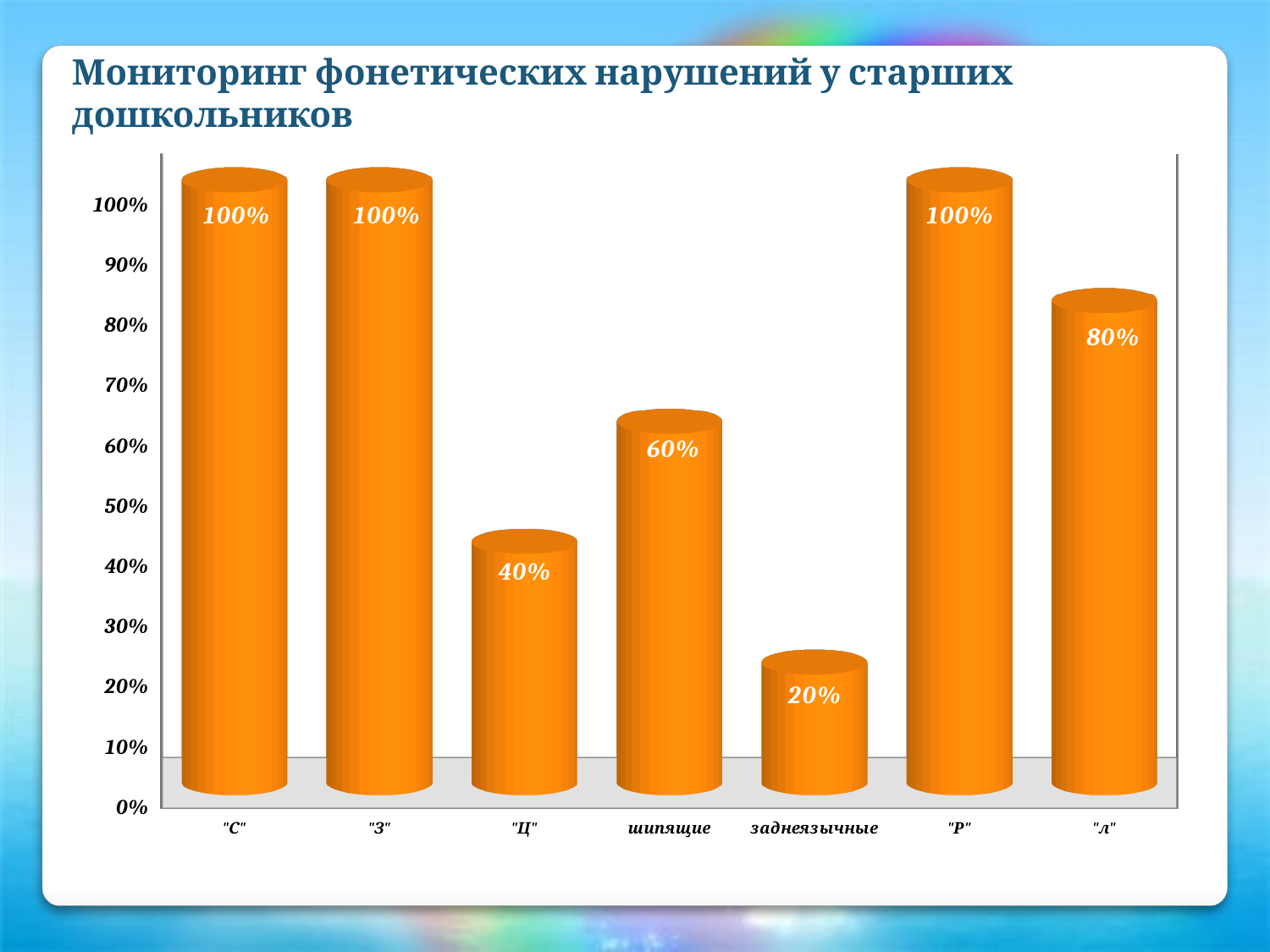

Мониторинг фонетических нарушений у старших дошкольников

[unsupported chart]